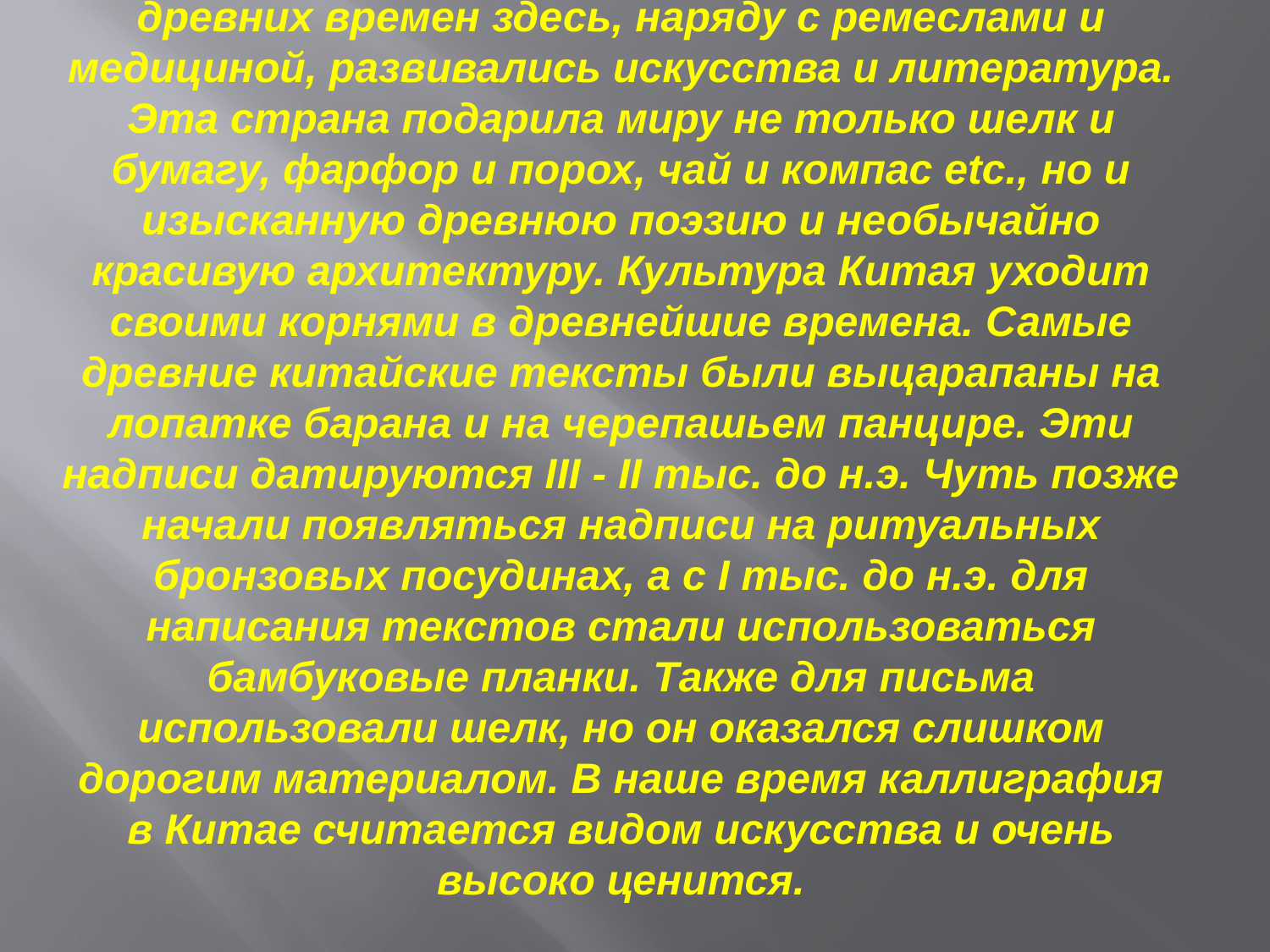

# Китай - настоящий кладезь мировой культуры. С древних времен здесь, наряду с ремеслами и медициной, развивались искусства и литература. Эта страна подарила миру не только шелк и бумагу, фарфор и порох, чай и компас etc., но и изысканную древнюю поэзию и необычайно красивую архитектуру. Культура Китая уходит своими корнями в древнейшие времена. Самые древние китайские тексты были выцарапаны на лопатке барана и на черепашьем панцире. Эти надписи датируются III - II тыс. до н.э. Чуть позже начали появляться надписи на ритуальных бронзовых посудинах, а с I тыс. до н.э. для написания текстов стали использоваться бамбуковые планки. Также для письма использовали шелк, но он оказался слишком дорогим материалом. В наше время каллиграфия в Китае считается видом искусства и очень высоко ценится.